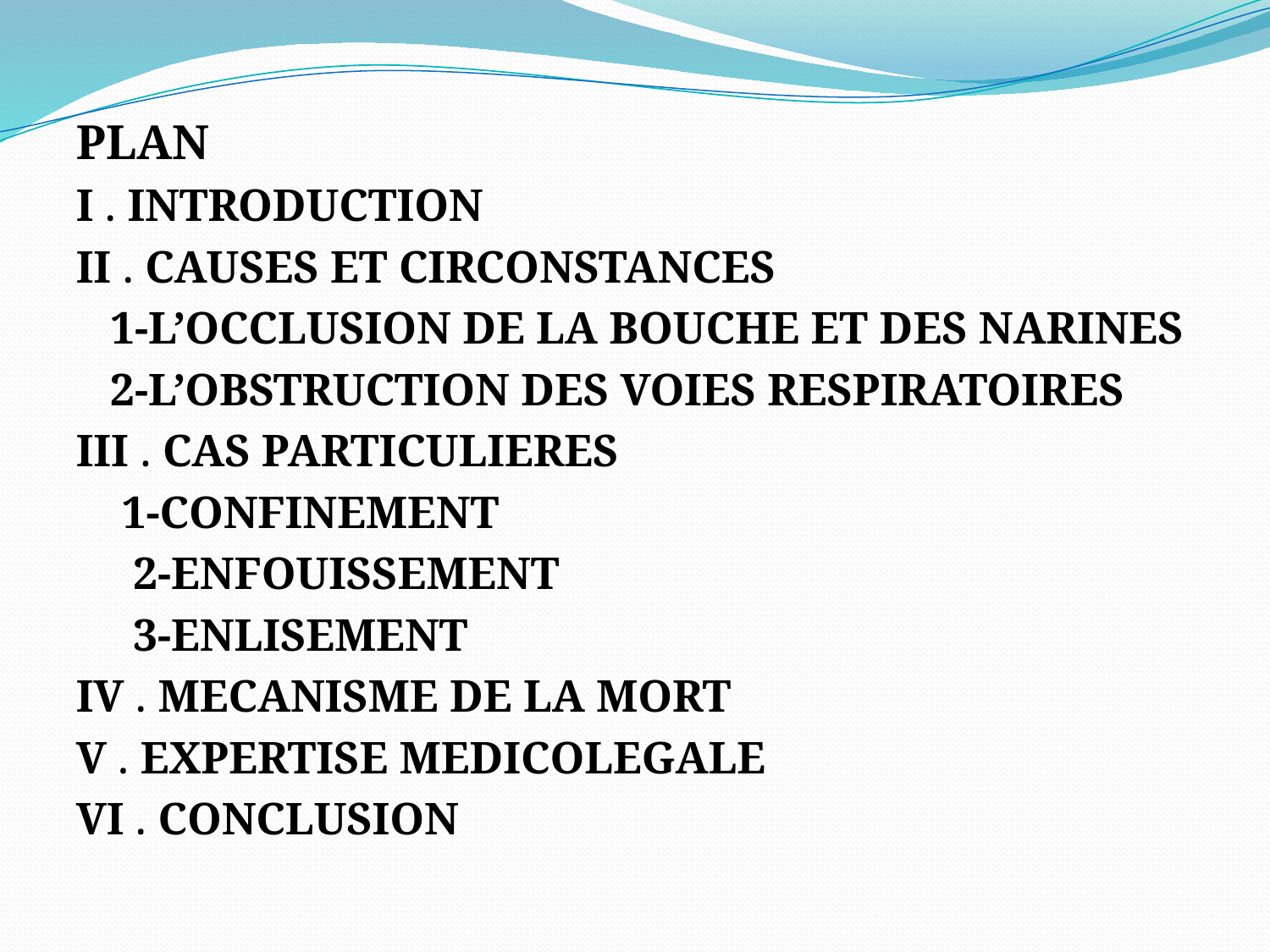

PLAN
I . INTRODUCTION
II . CAUSES ET CIRCONSTANCES
   1-L’OCCLUSION DE LA BOUCHE ET DES NARINES
   2-L’OBSTRUCTION DES VOIES RESPIRATOIRES
III . CAS PARTICULIERES
    1-CONFINEMENT
     2-ENFOUISSEMENT
     3-ENLISEMENT
IV . MECANISME DE LA MORT
V . EXPERTISE MEDICOLEGALE
VI . CONCLUSION